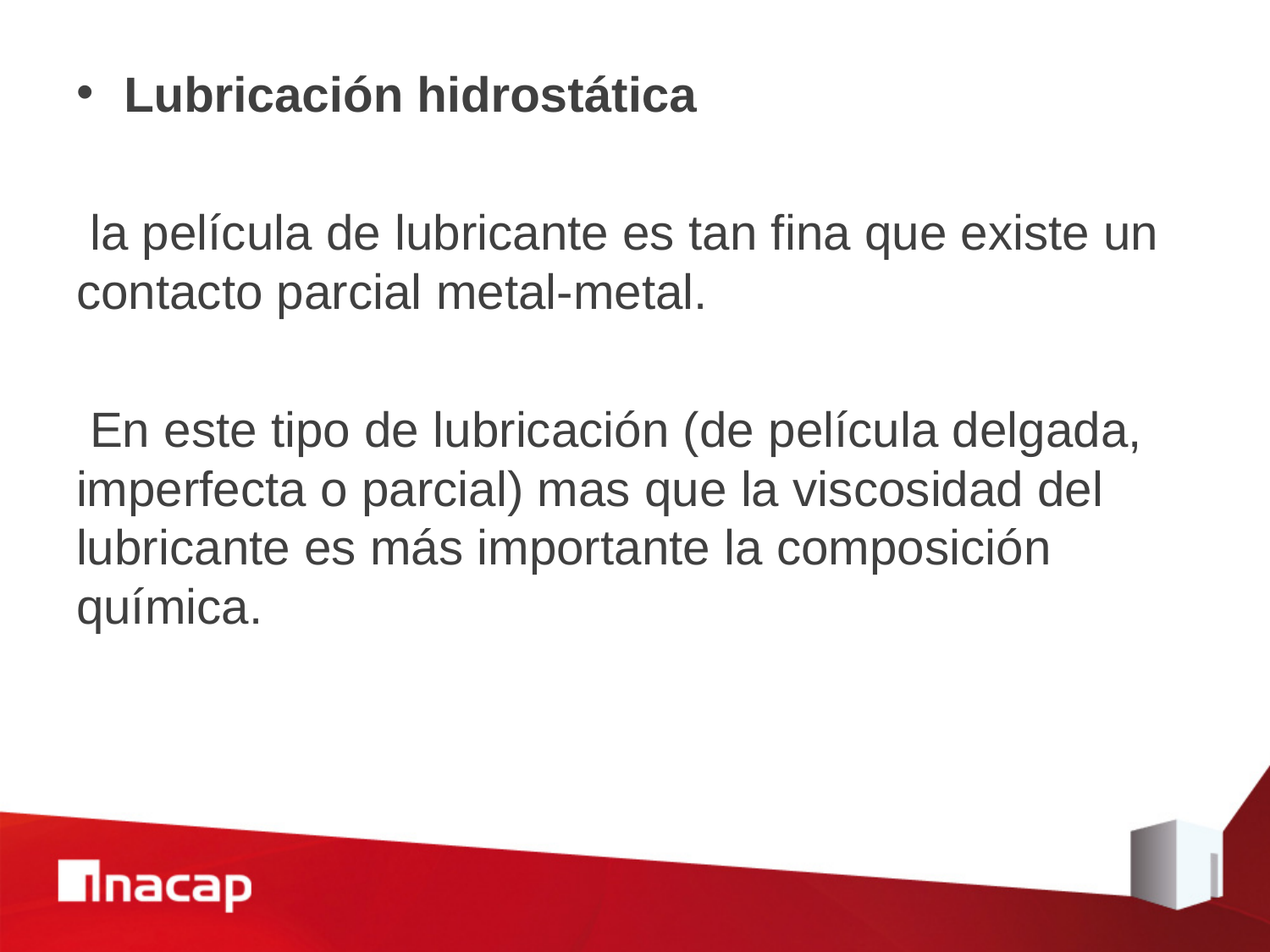

Lubricación hidrostática

 la película de lubricante es tan fina que existe un contacto parcial metal-metal.

 En este tipo de lubricación (de película delgada, imperfecta o parcial) mas que la viscosidad del lubricante es más importante la composición química.